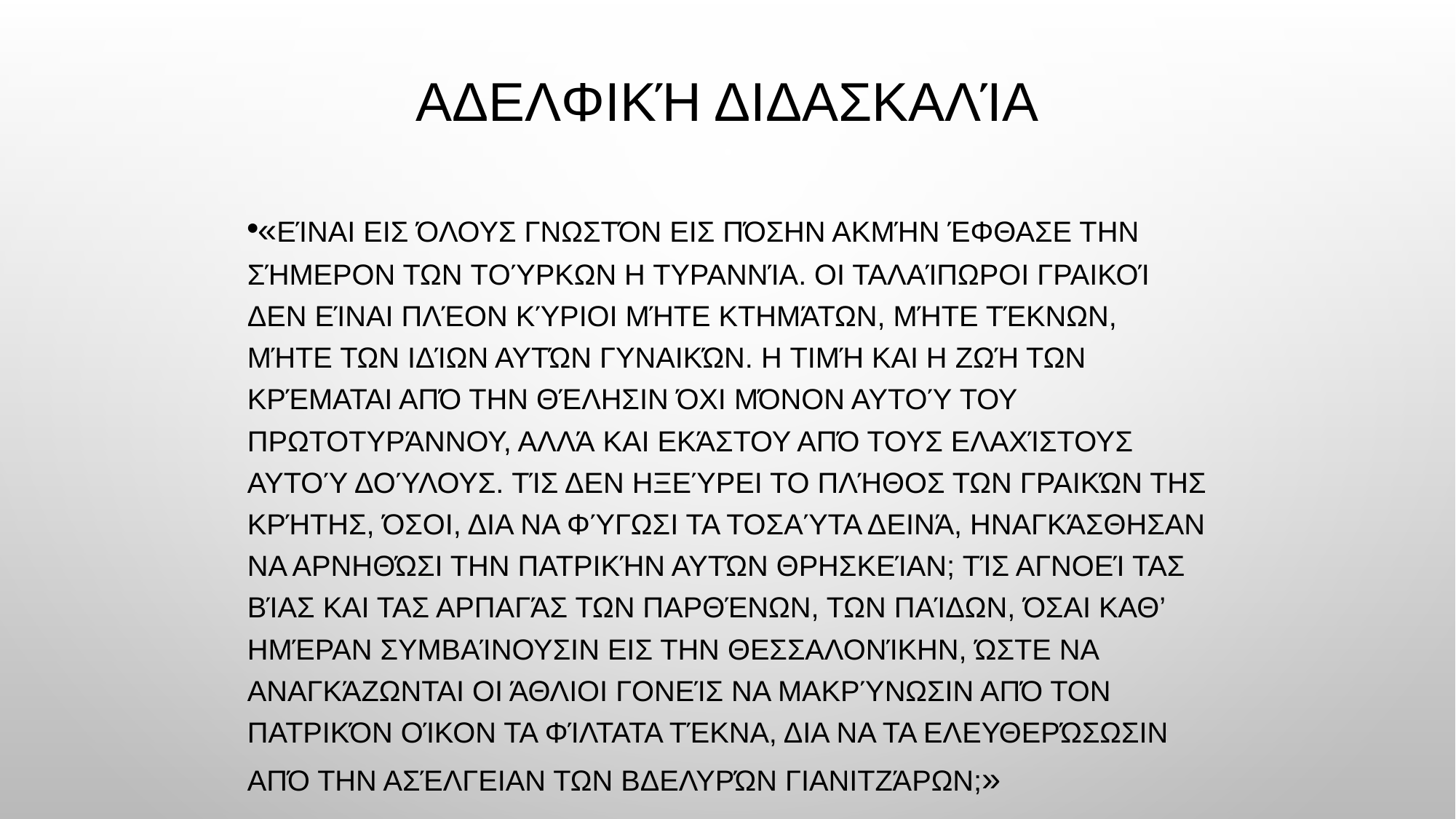

# Αδελφική διδασκαλία
«Eίναι εις όλους γνωστόν εις πόσην ακμήν έφθασε την σήμερον των Tούρκων η τυραννία. Oι ταλαίπωροι Γραικοί δεν είναι πλέον κύριοι μήτε κτημάτων, μήτε τέκνων, μήτε των ιδίων αυτών γυναικών. H τιμή και η ζωή των κρέμαται από την θέλησιν όχι μόνον αυτού του πρωτοτυράννου, αλλά και εκάστου από τους ελαχίστους αυτού δούλους. Tίς δεν ηξεύρει το πλήθος των Γραικών της Kρήτης, όσοι, δια να φύγωσι τα τοσαύτα δεινά, ηναγκάσθησαν να αρνηθώσι την πατρικήν αυτών θρησκείαν; Tίς αγνοεί τας βίας και τας αρπαγάς των παρθένων, των παίδων, όσαι καθ’ ημέραν συμβαίνουσιν εις την Θεσσαλονίκην, ώστε να αναγκάζωνται οι άθλιοι γονείς να μακρύνωσιν από τον πατρικόν οίκον τα φίλτατα τέκνα, δια να τα ελευθερώσωσιν από την ασέλγειαν των βδελυρών Γιανιτζάρων;»